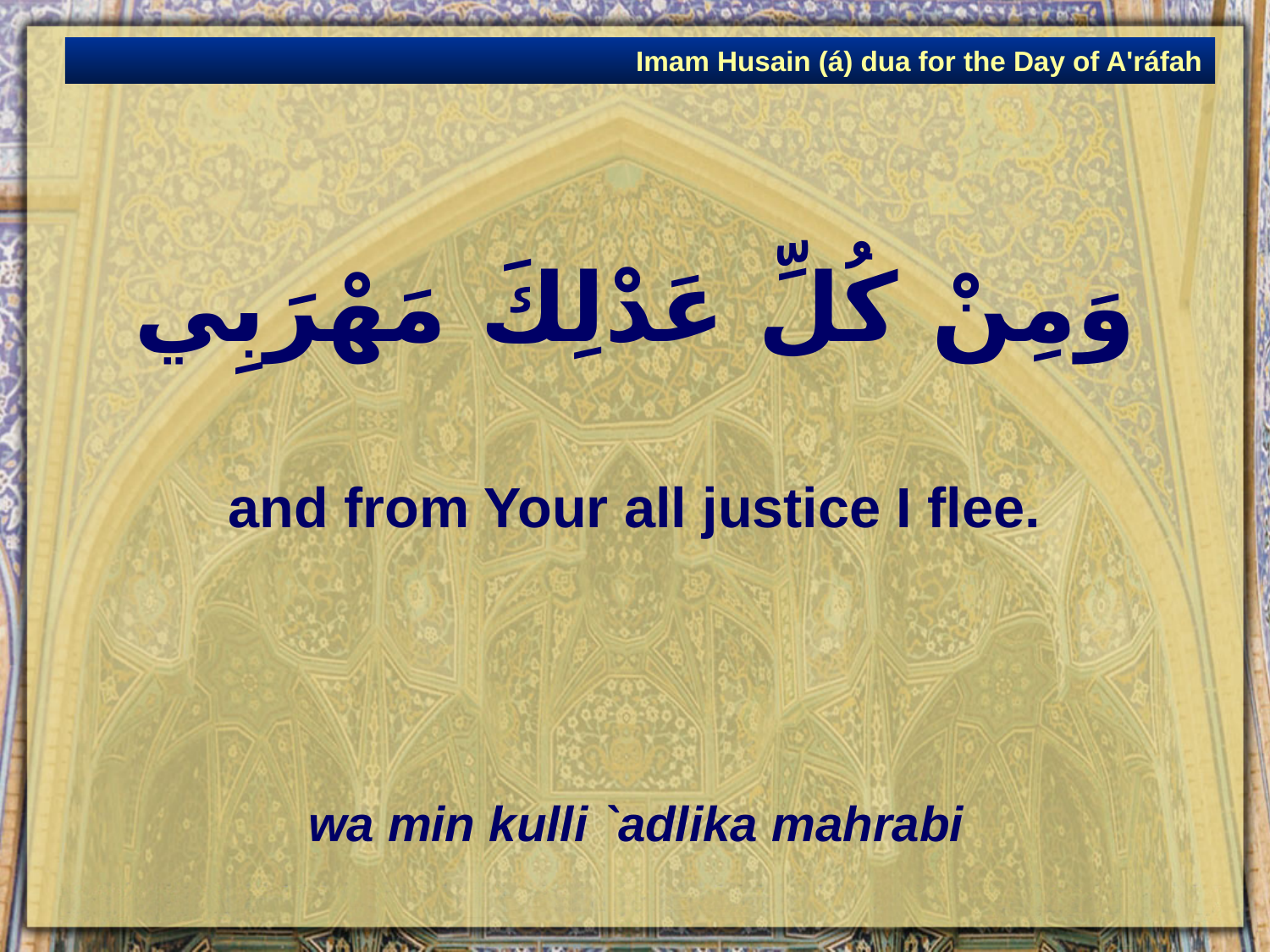

Imam Husain (á) dua for the Day of A'ráfah
# وَمِنْ كُلِّ عَدْلِكَ مَهْرَبِي
and from Your all justice I flee.
wa min kulli `adlika mahrabi